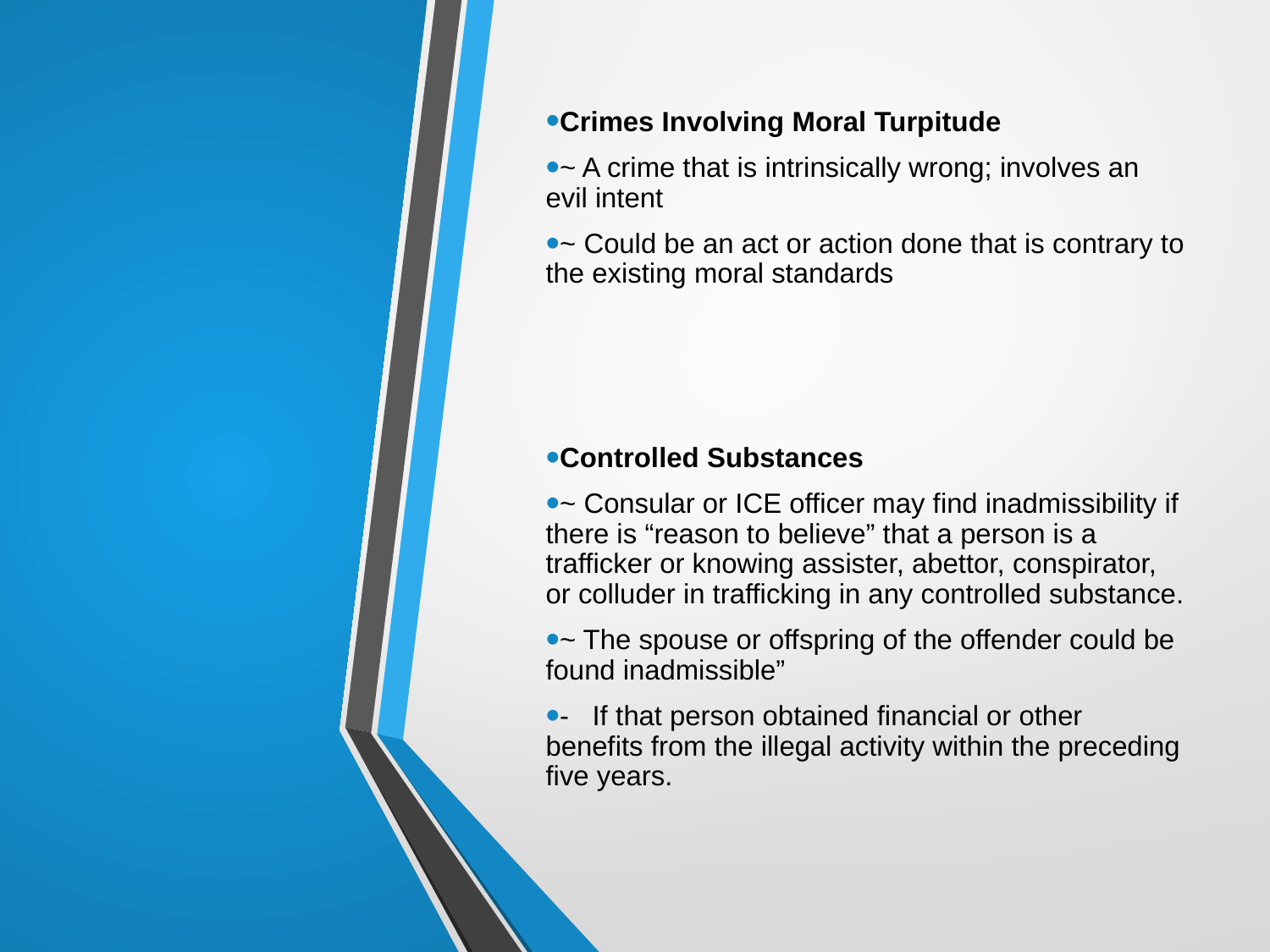

Crimes Involving Moral Turpitude
~ A crime that is intrinsically wrong; involves an evil intent
~ Could be an act or action done that is contrary to the existing moral standards

Controlled Substances
~ Consular or ICE officer may find inadmissibility if there is “reason to believe” that a person is a trafficker or knowing assister, abettor, conspirator, or colluder in trafficking in any controlled substance.
~ The spouse or offspring of the offender could be found inadmissible”
-   If that person obtained financial or other benefits from the illegal activity within the preceding five years.